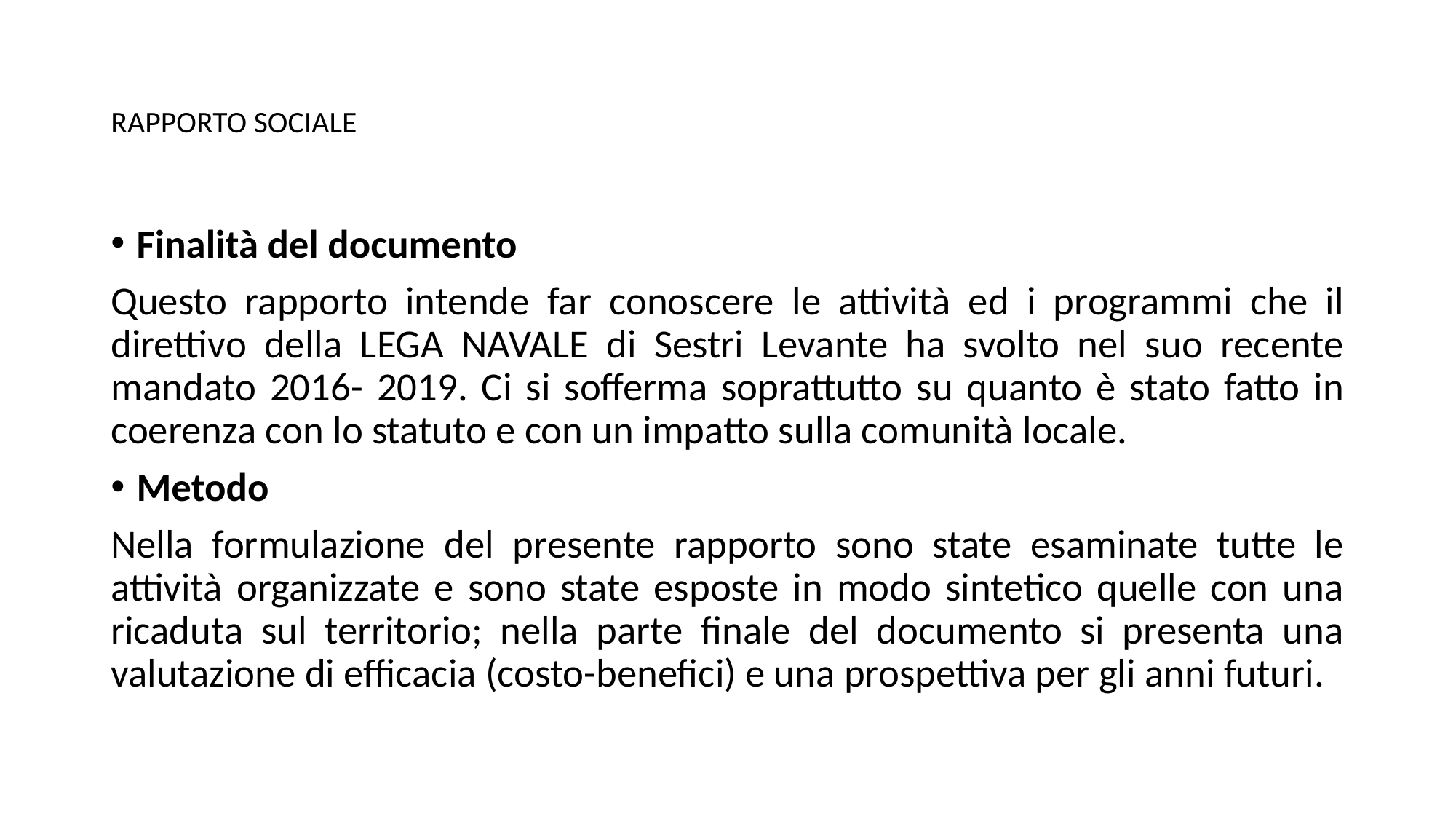

# RAPPORTO SOCIALE
Finalità del documento
Questo rapporto intende far conoscere le attività ed i programmi che il direttivo della LEGA NAVALE di Sestri Levante ha svolto nel suo recente mandato 2016- 2019. Ci si sofferma soprattutto su quanto è stato fatto in coerenza con lo statuto e con un impatto sulla comunità locale.
Metodo
Nella formulazione del presente rapporto sono state esaminate tutte le attività organizzate e sono state esposte in modo sintetico quelle con una ricaduta sul territorio; nella parte finale del documento si presenta una valutazione di efficacia (costo-benefici) e una prospettiva per gli anni futuri.